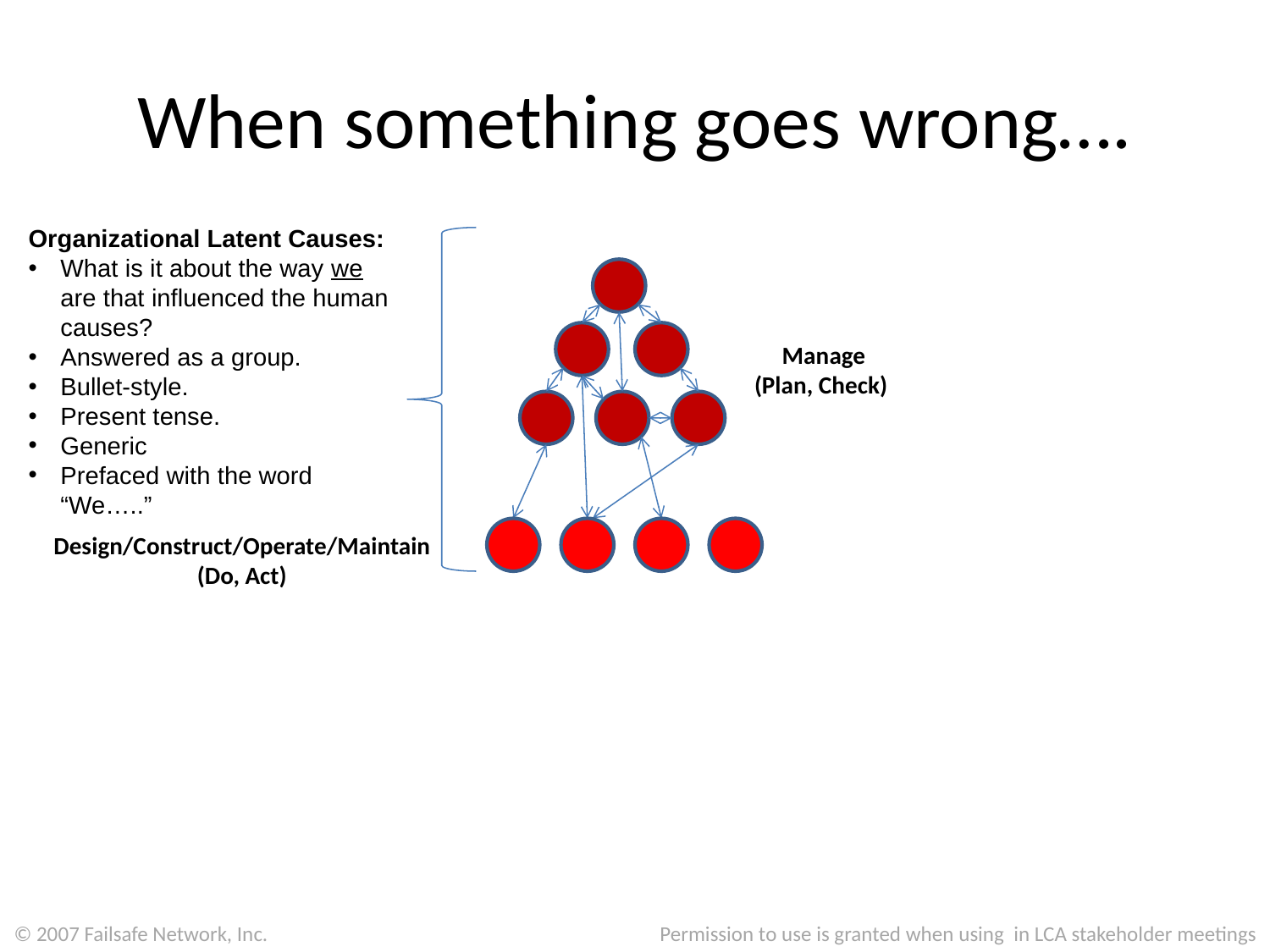

# When something goes wrong….
Organizational Latent Causes:
What is it about the way we are that influenced the human causes?
Answered as a group.
Bullet-style.
Present tense.
Generic
Prefaced with the word “We…..”

Manage
(Plan, Check)

Design/Construct/Operate/Maintain
(Do, Act)

Production
© 2007 Failsafe Network, Inc.
Permission to use is granted when using  in LCA stakeholder meetings